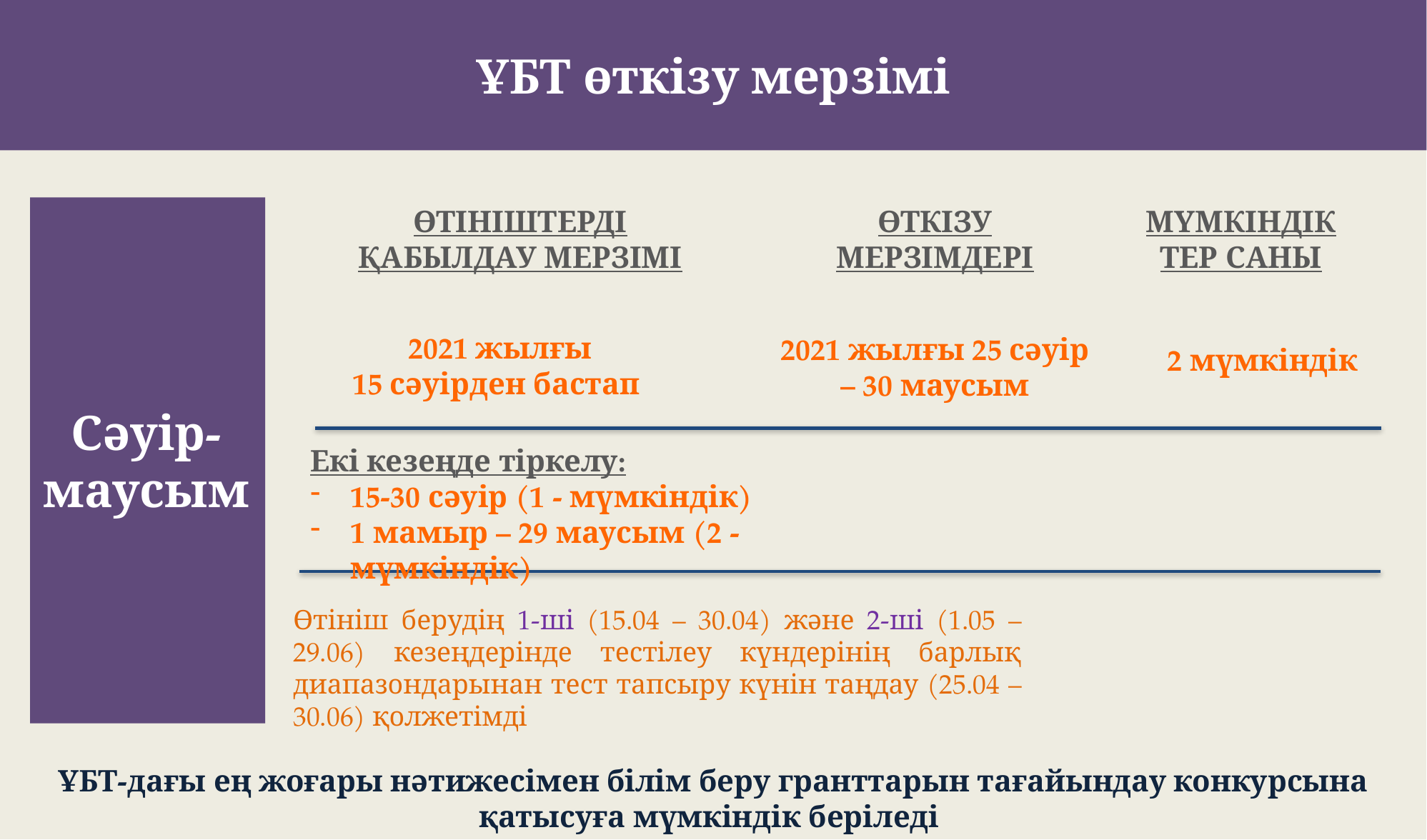

ҰБТ өткізу мерзімі

ӨТІНІШТЕРДІ ҚАБЫЛДАУ МЕРЗІМІ
ӨТКІЗУ МЕРЗІМДЕРІ
МҮМКІНДІКТЕР САНЫ
2021 жылғы
15 сәуірден бастап
2021 жылғы 25 сәуір – 30 маусым
2 мүмкіндік
Сәуір-
маусым
Екі кезеңде тіркелу:
15-30 сәуір (1 - мүмкіндік)
1 мамыр – 29 маусым (2 - мүмкіндік)
Өтініш берудің 1-ші (15.04 – 30.04) және 2-ші (1.05 – 29.06) кезеңдерінде тестілеу күндерінің барлық диапазондарынан тест тапсыру күнін таңдау (25.04 – 30.06) қолжетімді
ҰБТ-дағы ең жоғары нәтижесімен білім беру гранттарын тағайындау конкурсына қатысуға мүмкіндік беріледі